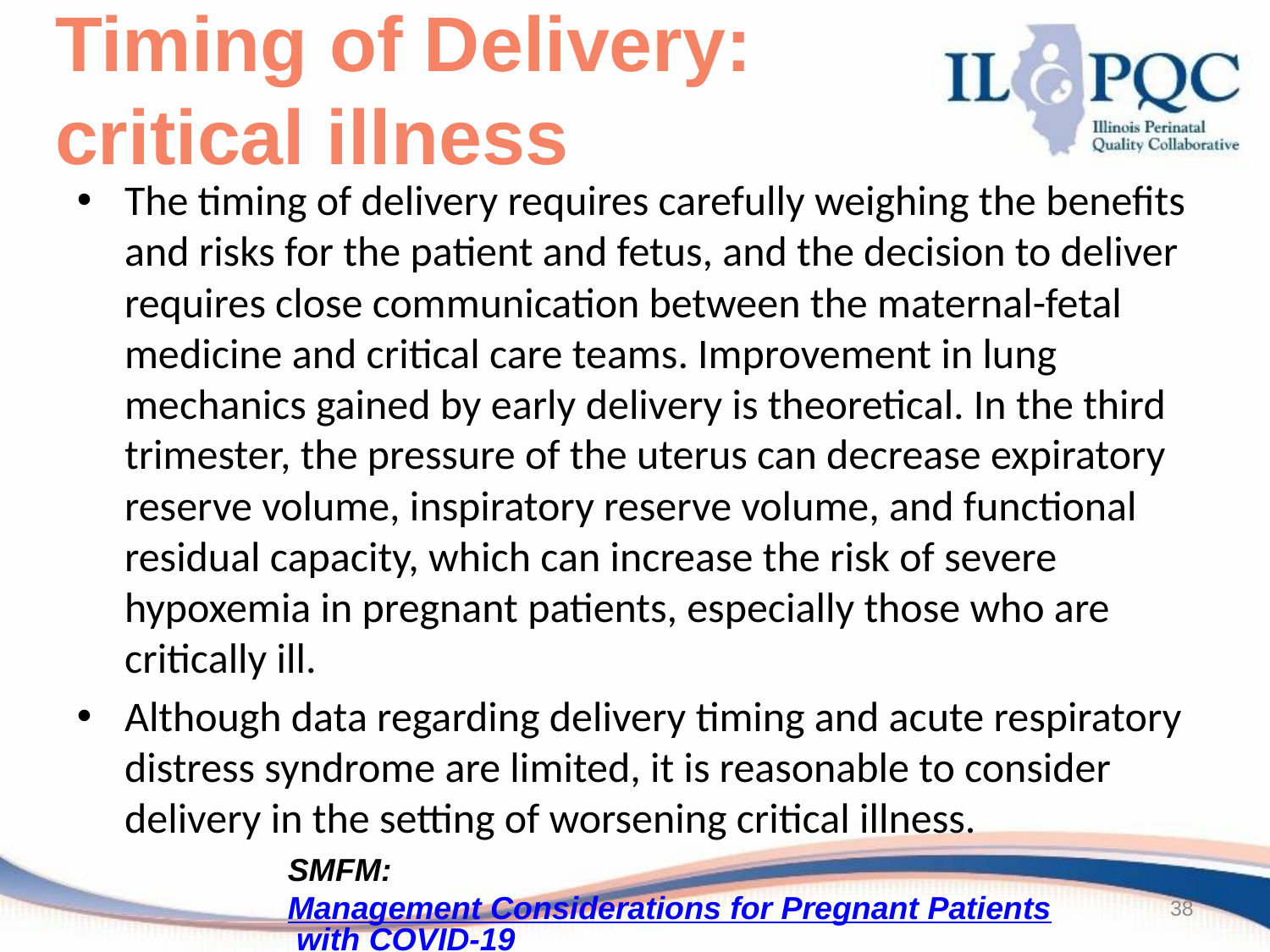

# Timing of Delivery: critical illness
The timing of delivery requires carefully weighing the benefits and risks for the patient and fetus, and the decision to deliver requires close communication between the maternal-fetal medicine and critical care teams. Improvement in lung mechanics gained by early delivery is theoretical. In the third trimester, the pressure of the uterus can decrease expiratory reserve volume, inspiratory reserve volume, and functional residual capacity, which can increase the risk of severe hypoxemia in pregnant patients, especially those who are critically ill.
Although data regarding delivery timing and acute respiratory distress syndrome are limited, it is reasonable to consider delivery in the setting of worsening critical illness.
SMFM: Management Considerations for Pregnant Patients with COVID-19 (7.2.2020) updated
38